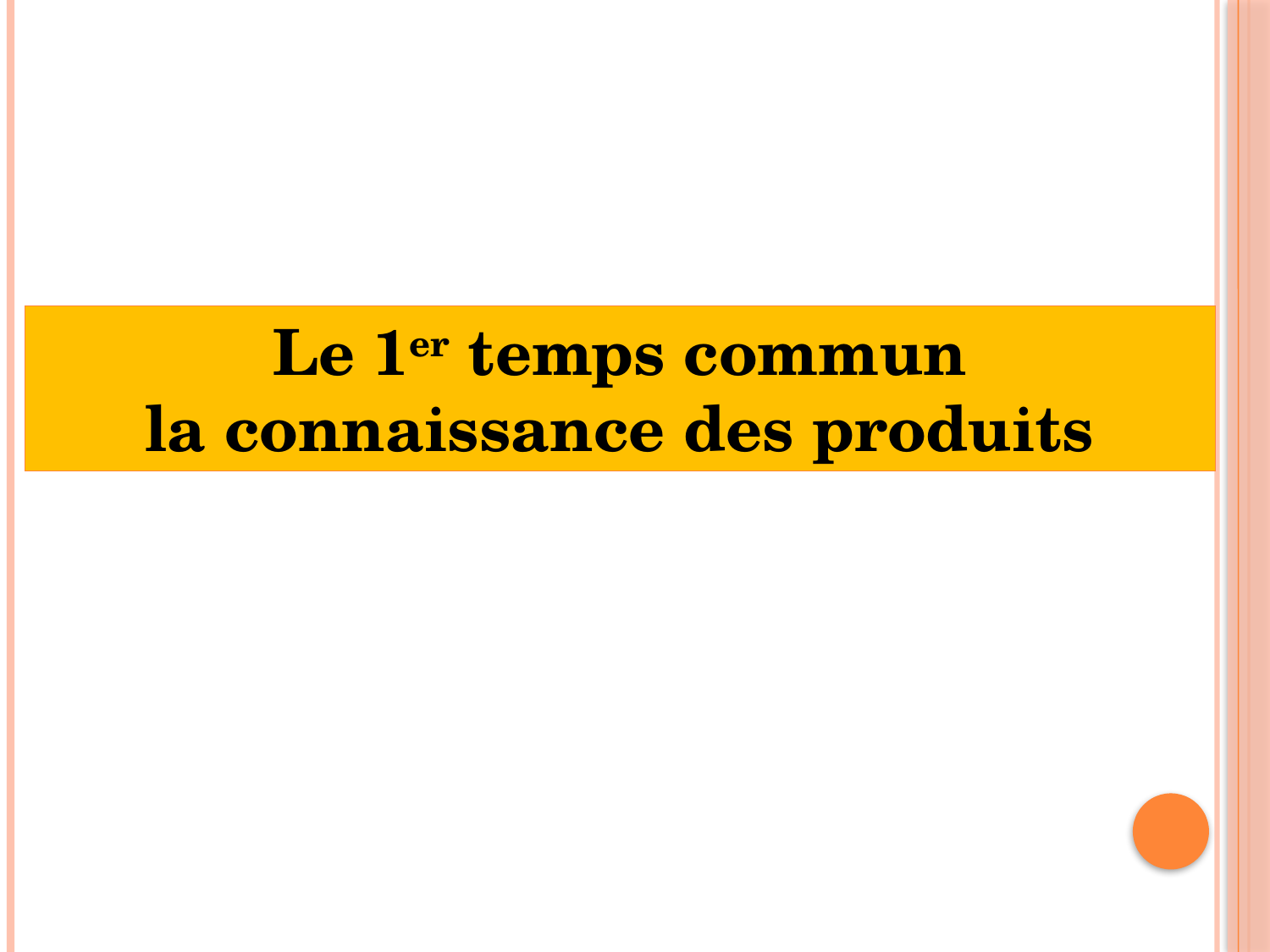

Le 1er temps commun
la connaissance des produits